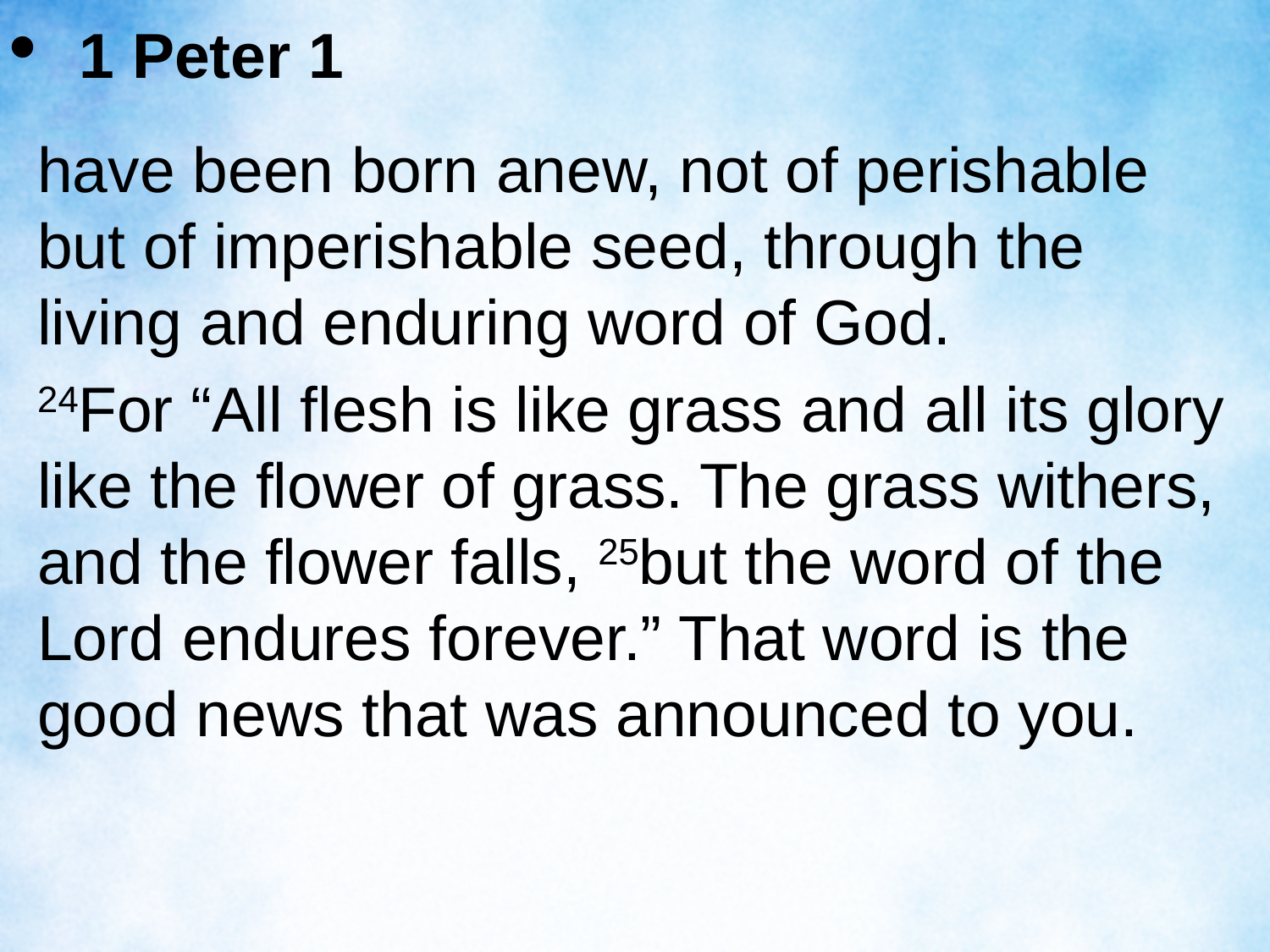

1 Peter 1
have been born anew, not of perishable but of imperishable seed, through the living and enduring word of God.
24For “All flesh is like grass and all its glory like the flower of grass. The grass withers, and the flower falls, 25but the word of the Lord endures forever.” That word is the good news that was announced to you.
|  |
| --- |